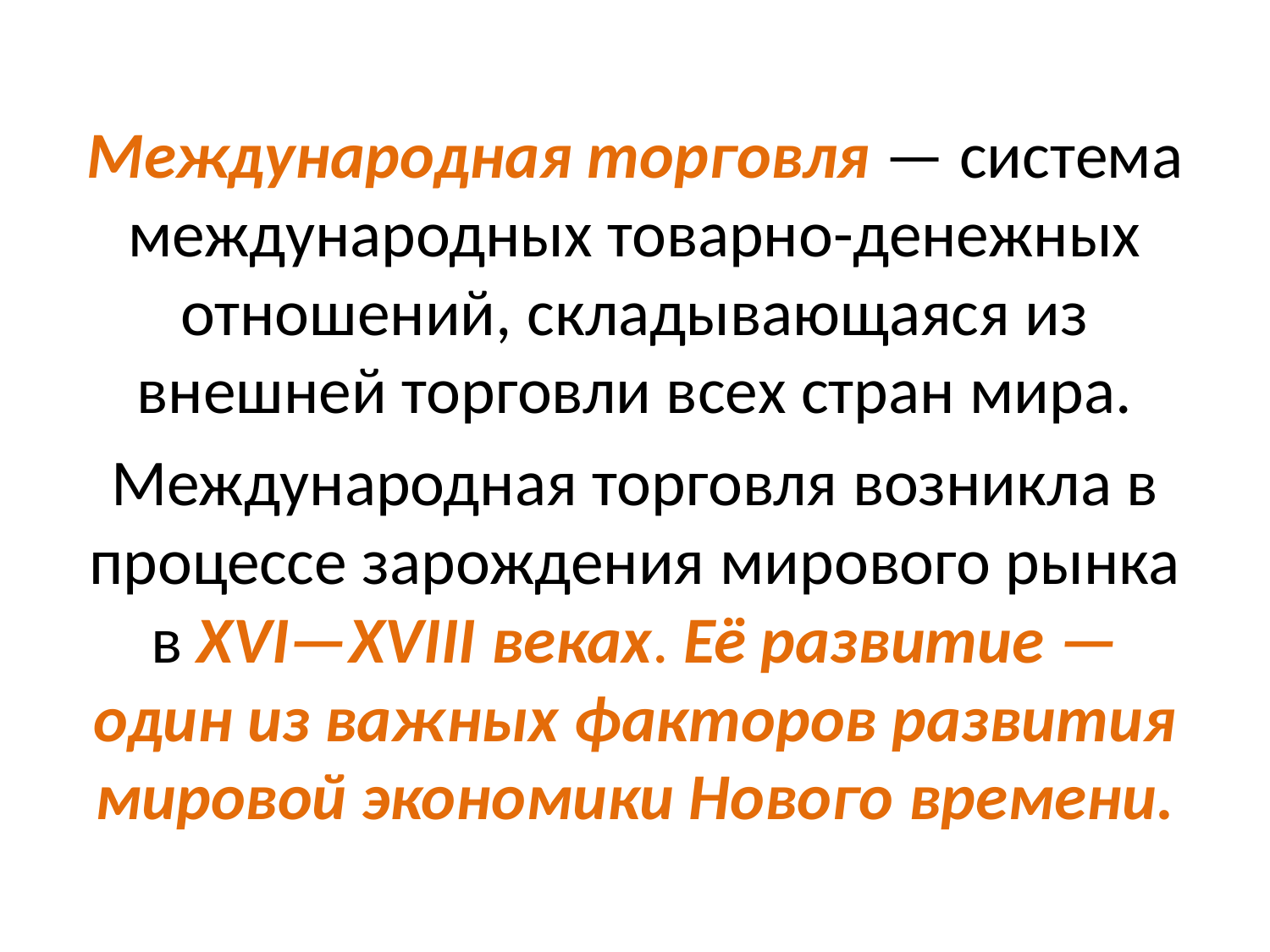

Международная торговля — система международных товарно-денежных отношений, складывающаяся из внешней торговли всех стран мира.
Международная торговля возникла в процессе зарождения мирового рынка в XVI—XVIII веках. Её развитие — один из важных факторов развития мировой экономики Нового времени.